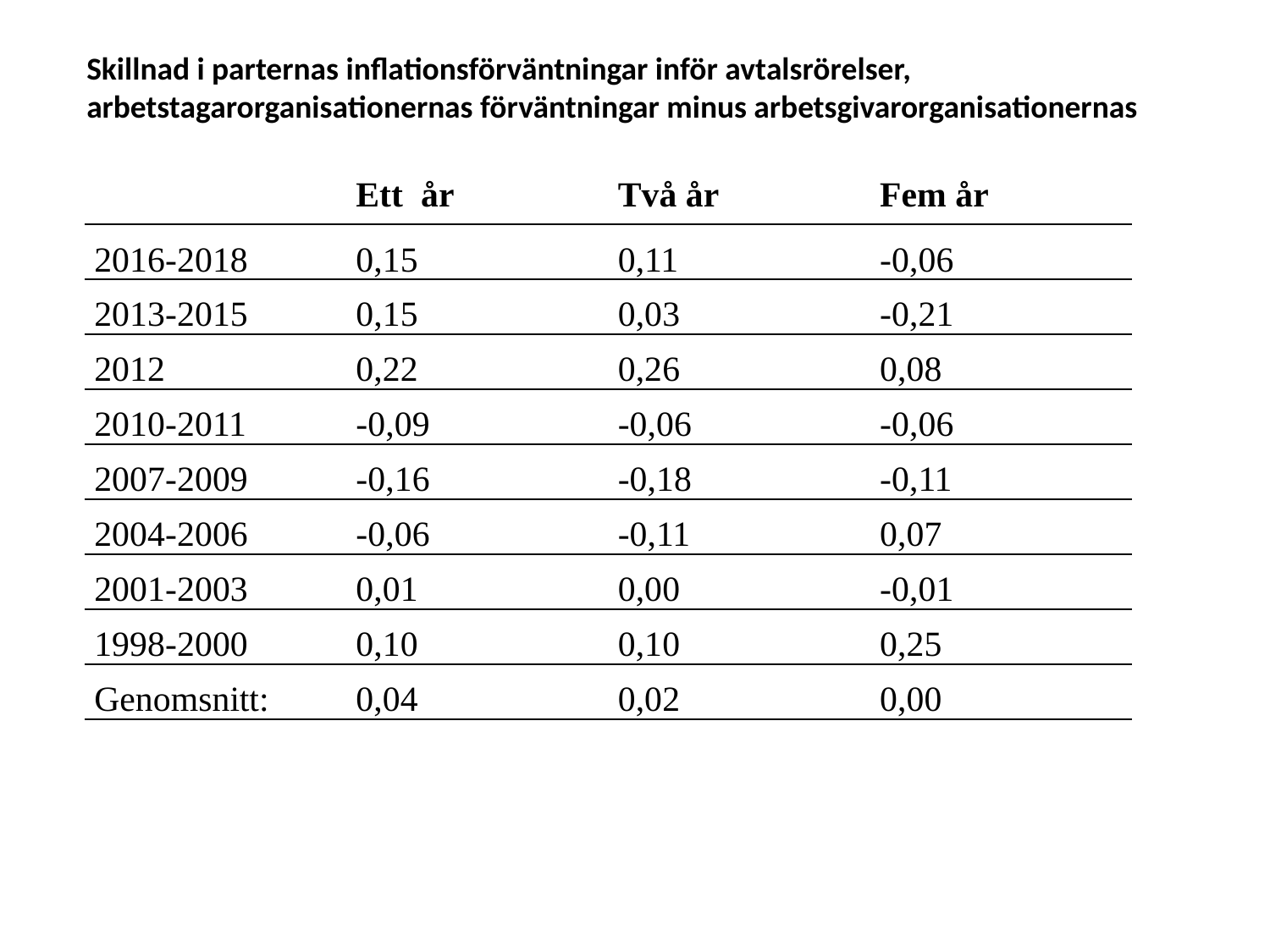

Skillnad i parternas inflationsförväntningar inför avtalsrörelser, arbetstagarorganisationernas förväntningar minus arbetsgivarorganisationernas

|  | Ett år | Två år | Fem år |
| --- | --- | --- | --- |
| 2016-2018 | 0,15 | 0,11 | -0,06 |
| 2013-2015 | 0,15 | 0,03 | -0,21 |
| 2012 | 0,22 | 0,26 | 0,08 |
| 2010-2011 | -0,09 | -0,06 | -0,06 |
| 2007-2009 | -0,16 | -0,18 | -0,11 |
| 2004-2006 | -0,06 | -0,11 | 0,07 |
| 2001-2003 | 0,01 | 0,00 | -0,01 |
| 1998-2000 | 0,10 | 0,10 | 0,25 |
| Genomsnitt: | 0,04 | 0,02 | 0,00 |